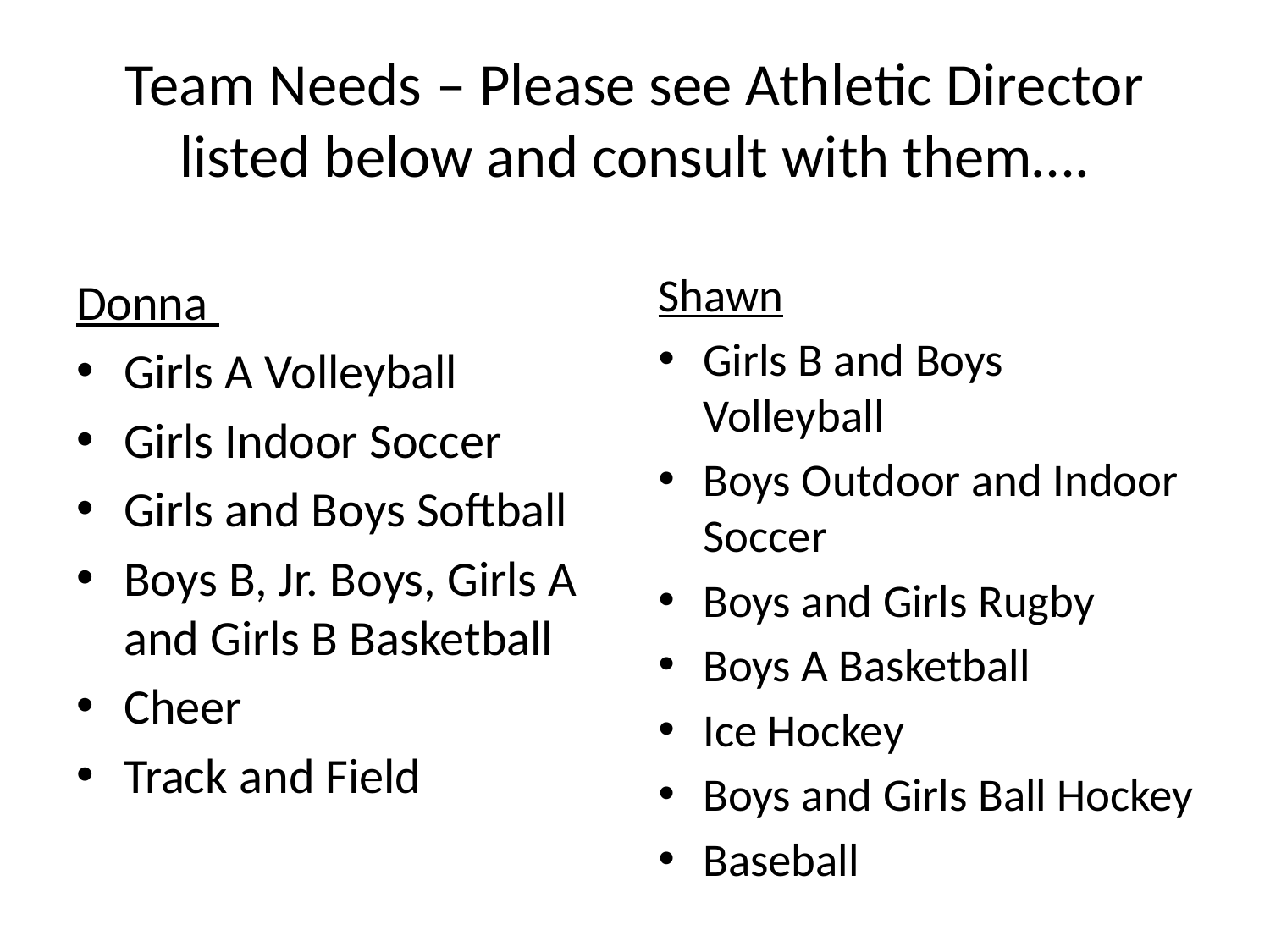

# Team Needs – Please see Athletic Director listed below and consult with them….
Shawn
Girls B and Boys Volleyball
Boys Outdoor and Indoor Soccer
Boys and Girls Rugby
Boys A Basketball
Ice Hockey
Boys and Girls Ball Hockey
Baseball
Donna
Girls A Volleyball
Girls Indoor Soccer
Girls and Boys Softball
Boys B, Jr. Boys, Girls A and Girls B Basketball
Cheer
Track and Field